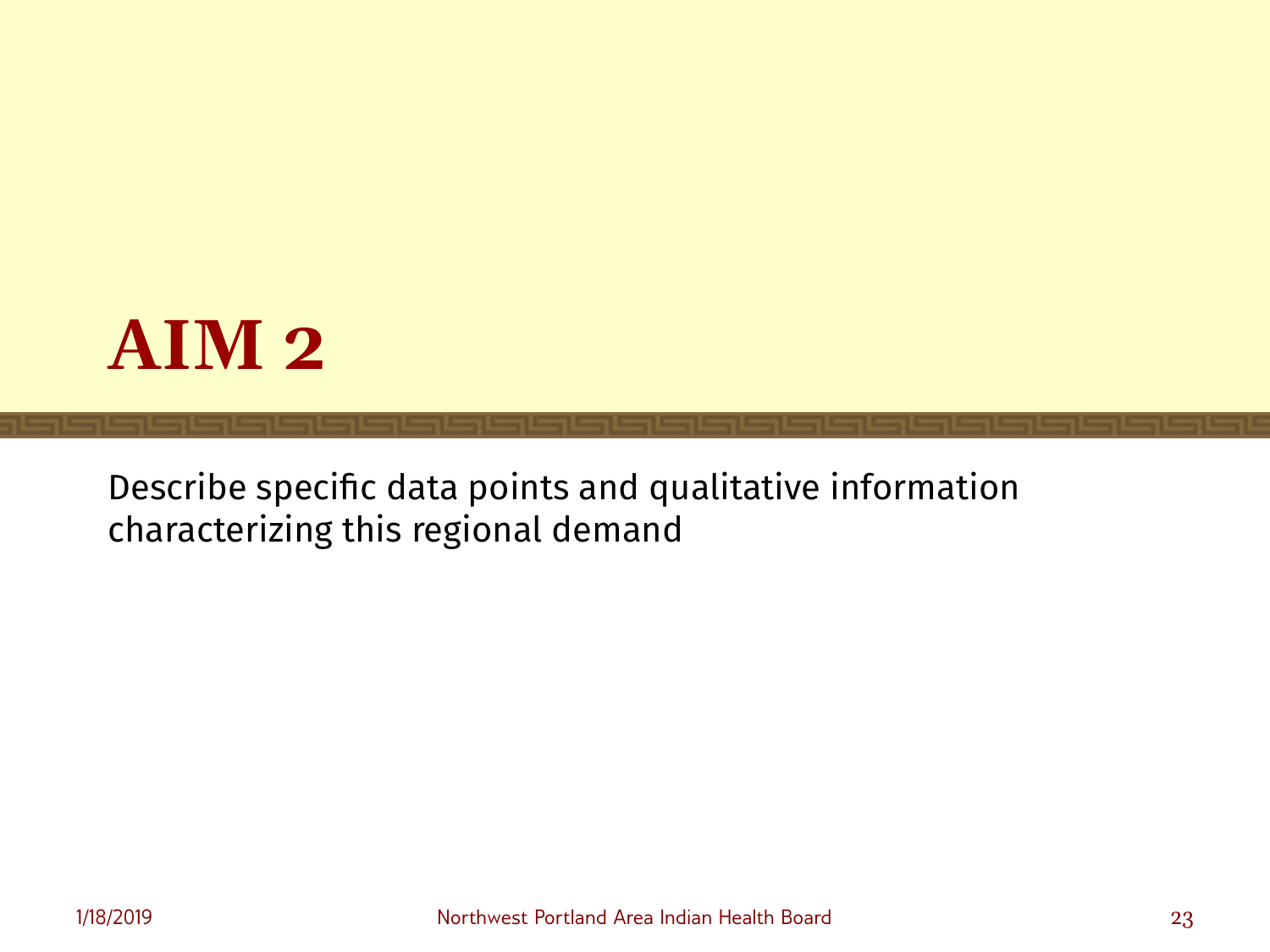

# Aim 2
Describe specific data points and qualitative information characterizing this regional demand
1/18/2019
Northwest Portland Area Indian Health Board
23